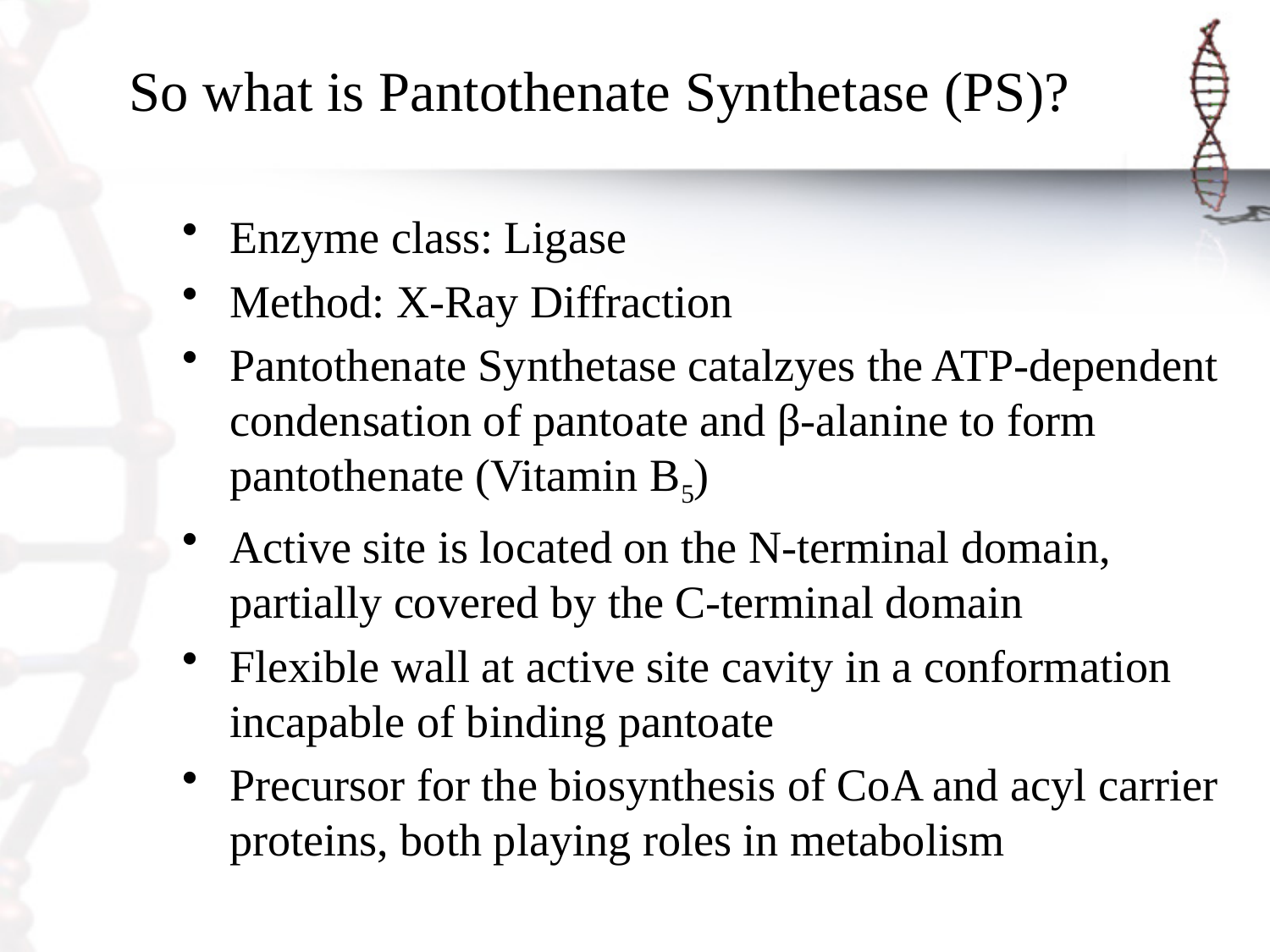

# So what is Pantothenate Synthetase (PS)?
Enzyme class: Ligase
Method: X-Ray Diffraction
Pantothenate Synthetase catalzyes the ATP-dependent condensation of pantoate and β-alanine to form pantothenate (Vitamin B5)
Active site is located on the N-terminal domain, partially covered by the C-terminal domain
Flexible wall at active site cavity in a conformation incapable of binding pantoate
Precursor for the biosynthesis of CoA and acyl carrier proteins, both playing roles in metabolism